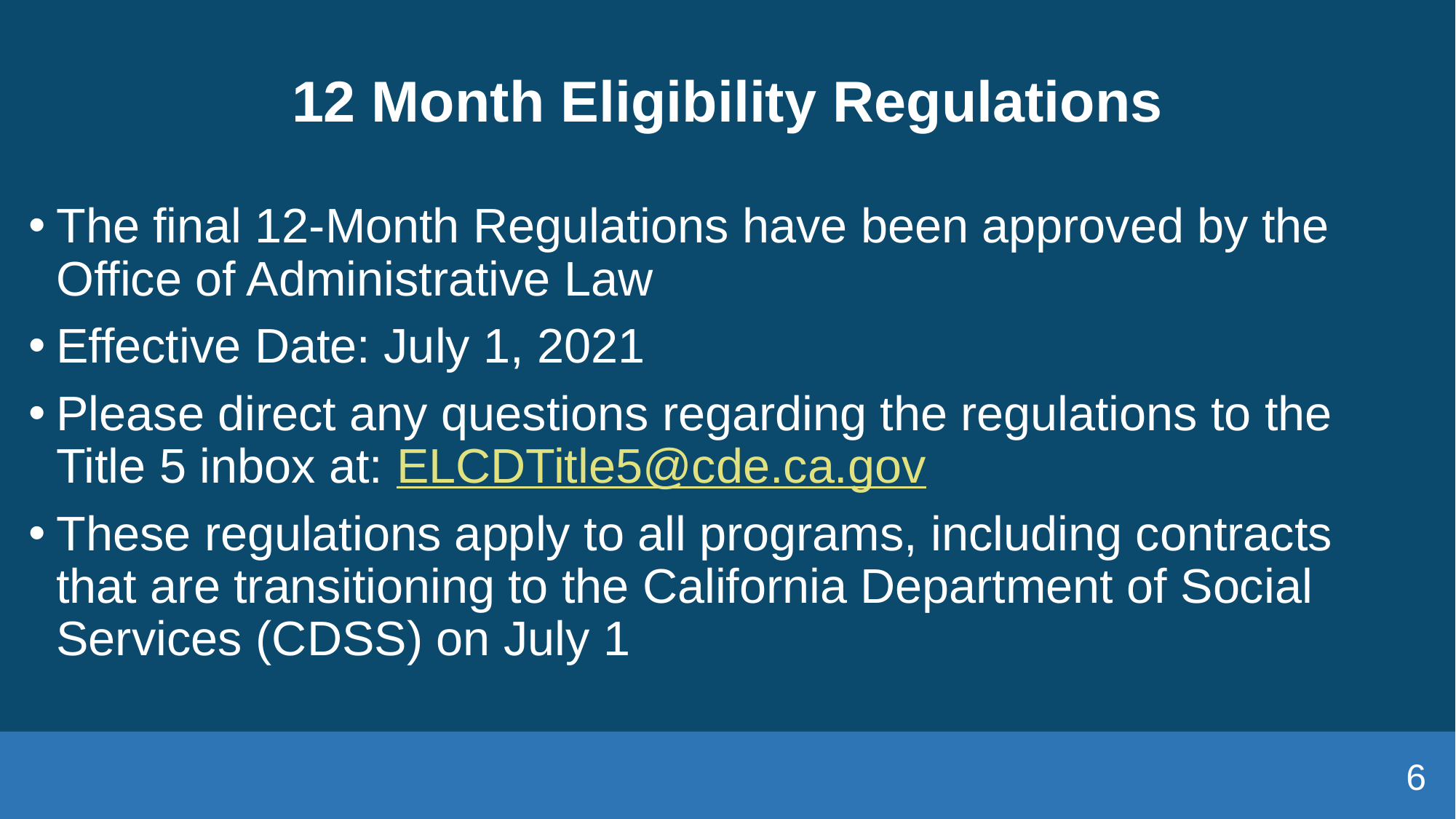

# 12 Month Eligibility Regulations
The final 12-Month Regulations have been approved by the Office of Administrative Law
Effective Date: July 1, 2021
Please direct any questions regarding the regulations to the Title 5 inbox at: ELCDTitle5@cde.ca.gov
These regulations apply to all programs, including contracts that are transitioning to the California Department of Social Services (CDSS) on July 1

6